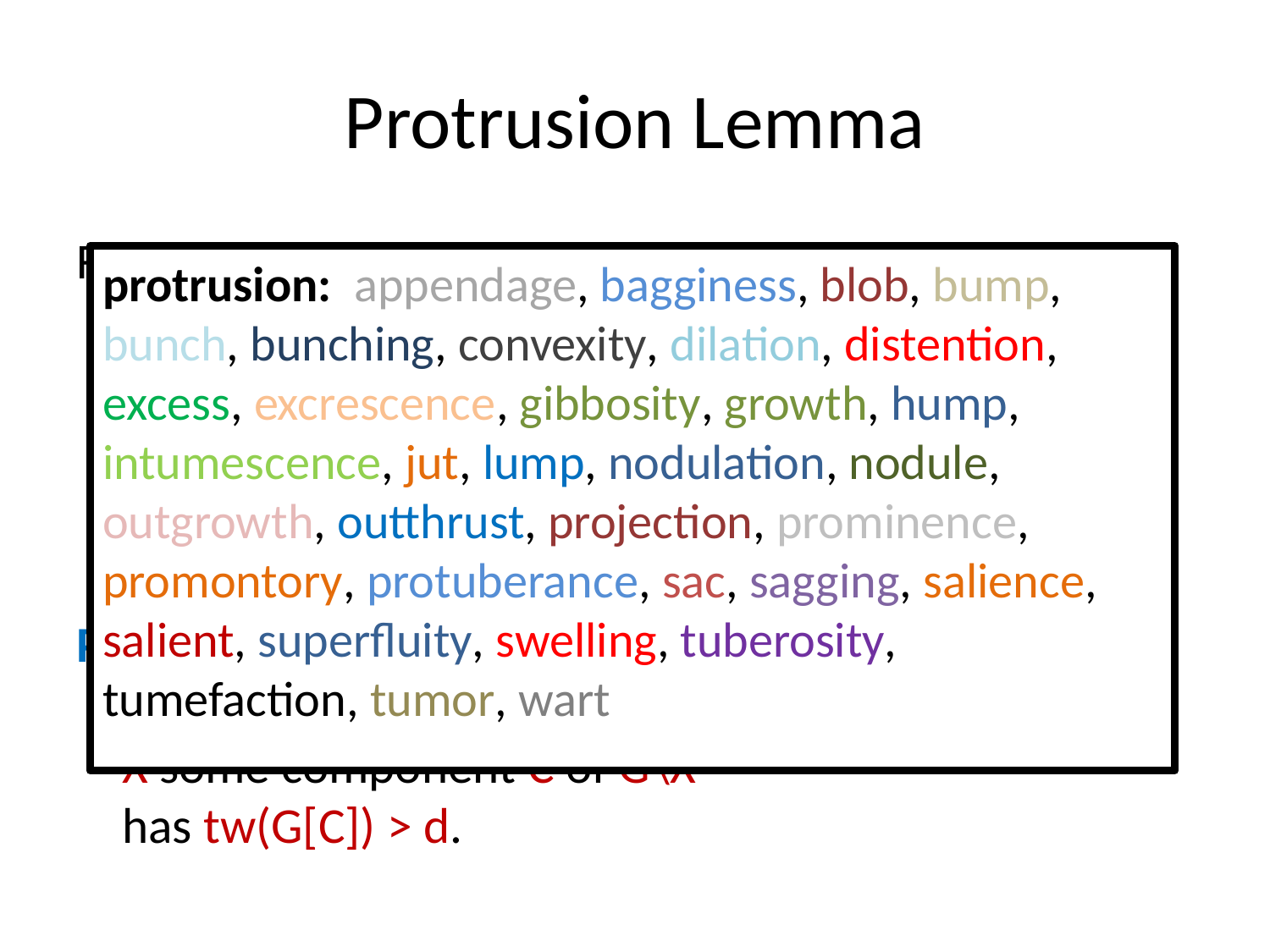

# Protrusion Lemma
For every d, there are constants c such that for every planar graph G, if tw(G)>d then there is a vertex set C such that:
d < tw(G[C]) ≤ c
N(C) ≤ c

Proof: Let X be smallest set such that tw(G)<d. Apply Scaling Lemma on X with ε=½. Set c=f(½). Since X’ < X some component C of G\X’
has tw(G[C]) > d.

protrusion:  appendage, bagginess, blob, bump, bunch, bunching, convexity, dilation, distention, excess, excrescence, gibbosity, growth, hump, intumescence, jut, lump, nodulation, nodule, outgrowth, outthrust, projection, prominence, promontory, protuberance, sac, sagging, salience, salient, superfluity, swelling, tuberosity, tumefaction, tumor, wart